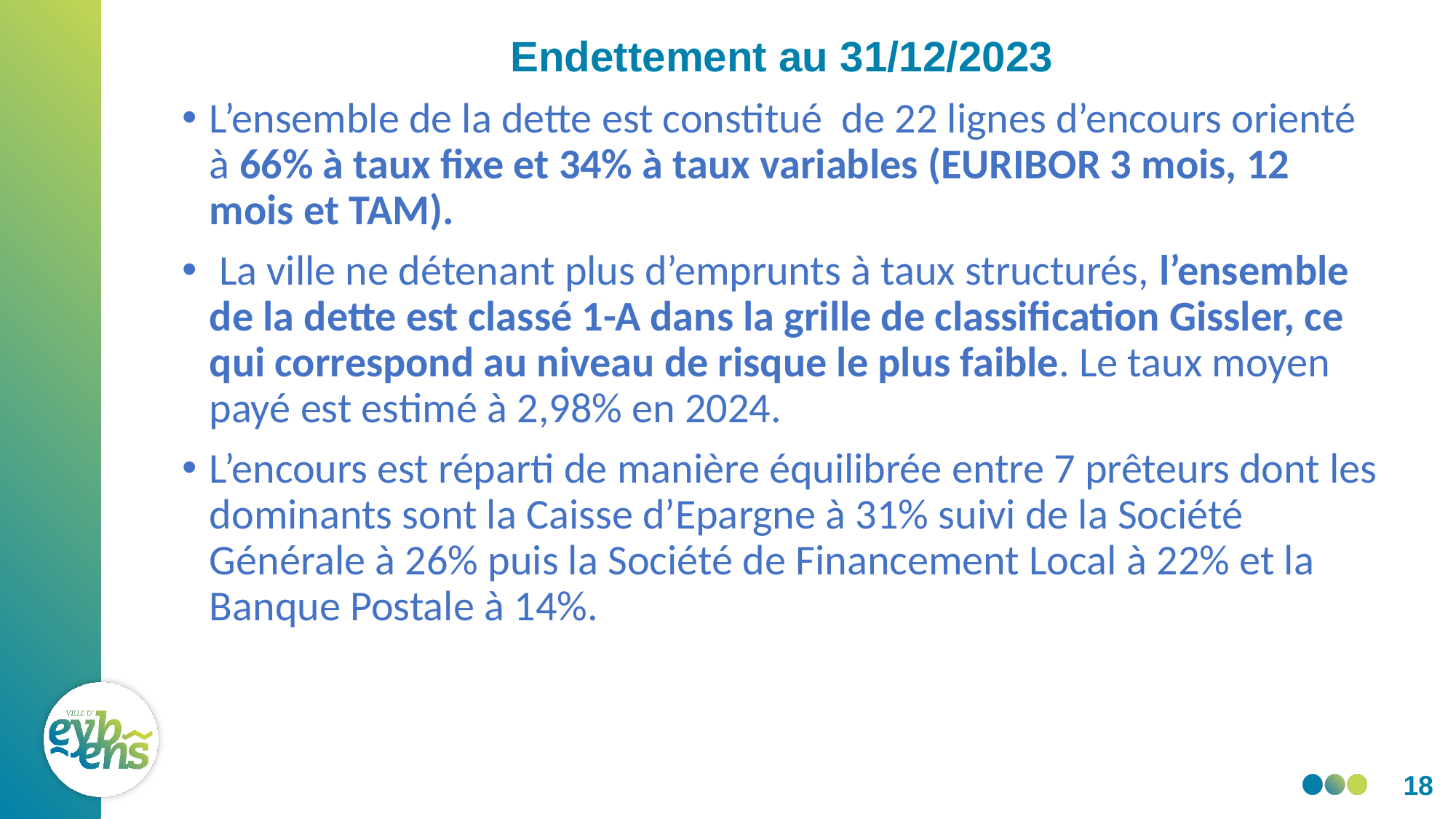

Endettement au 31/12/2023
L’ensemble de la dette est constitué  de 22 lignes d’encours orienté à 66% à taux fixe et 34% à taux variables (EURIBOR 3 mois, 12 mois et TAM).
 La ville ne détenant plus d’emprunts à taux structurés, l’ensemble de la dette est classé 1-A dans la grille de classification Gissler, ce qui correspond au niveau de risque le plus faible. Le taux moyen payé est estimé à 2,98% en 2024.
L’encours est réparti de manière équilibrée entre 7 prêteurs dont les dominants sont la Caisse d’Epargne à 31% suivi de la Société Générale à 26% puis la Société de Financement Local à 22% et la Banque Postale à 14%.